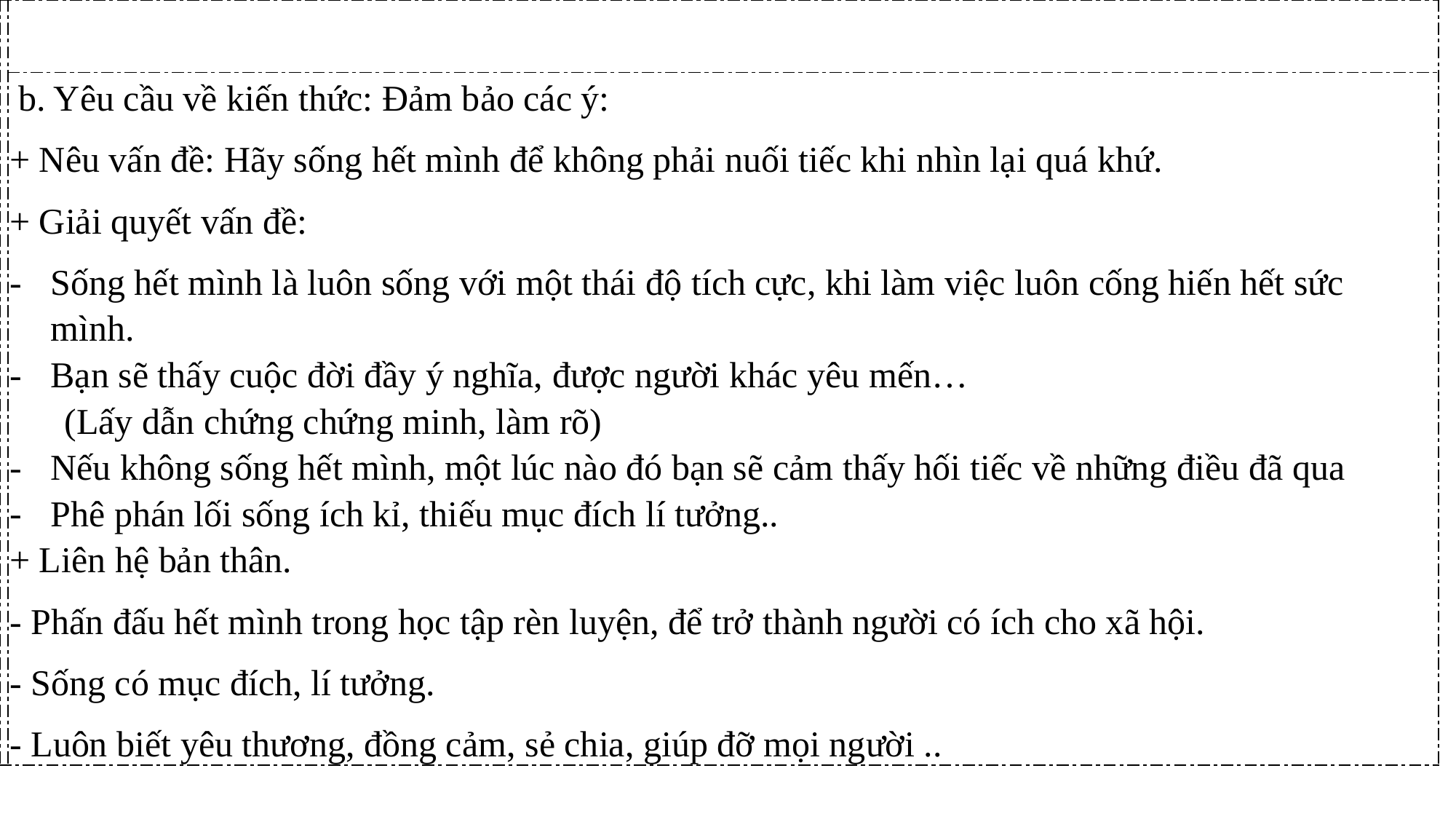

|  |  |
| --- | --- |
|  | b. Yêu cầu về kiến thức: Đảm bảo các ý: + Nêu vấn đề: Hãy sống hết mình để không phải nuối tiếc khi nhìn lại quá khứ. + Giải quyết vấn đề: Sống hết mình là luôn sống với một thái độ tích cực, khi làm việc luôn cống hiến hết sức mình. Bạn sẽ thấy cuộc đời đầy ý nghĩa, được người khác yêu mến… (Lấy dẫn chứng chứng minh, làm rõ) Nếu không sống hết mình, một lúc nào đó bạn sẽ cảm thấy hối tiếc về những điều đã qua Phê phán lối sống ích kỉ, thiếu mục đích lí tưởng.. + Liên hệ bản thân. - Phấn đấu hết mình trong học tập rèn luyện, để trở thành người có ích cho xã hội. - Sống có mục đích, lí tưởng. - Luôn biết yêu thương, đồng cảm, sẻ chia, giúp đỡ mọi người .. |